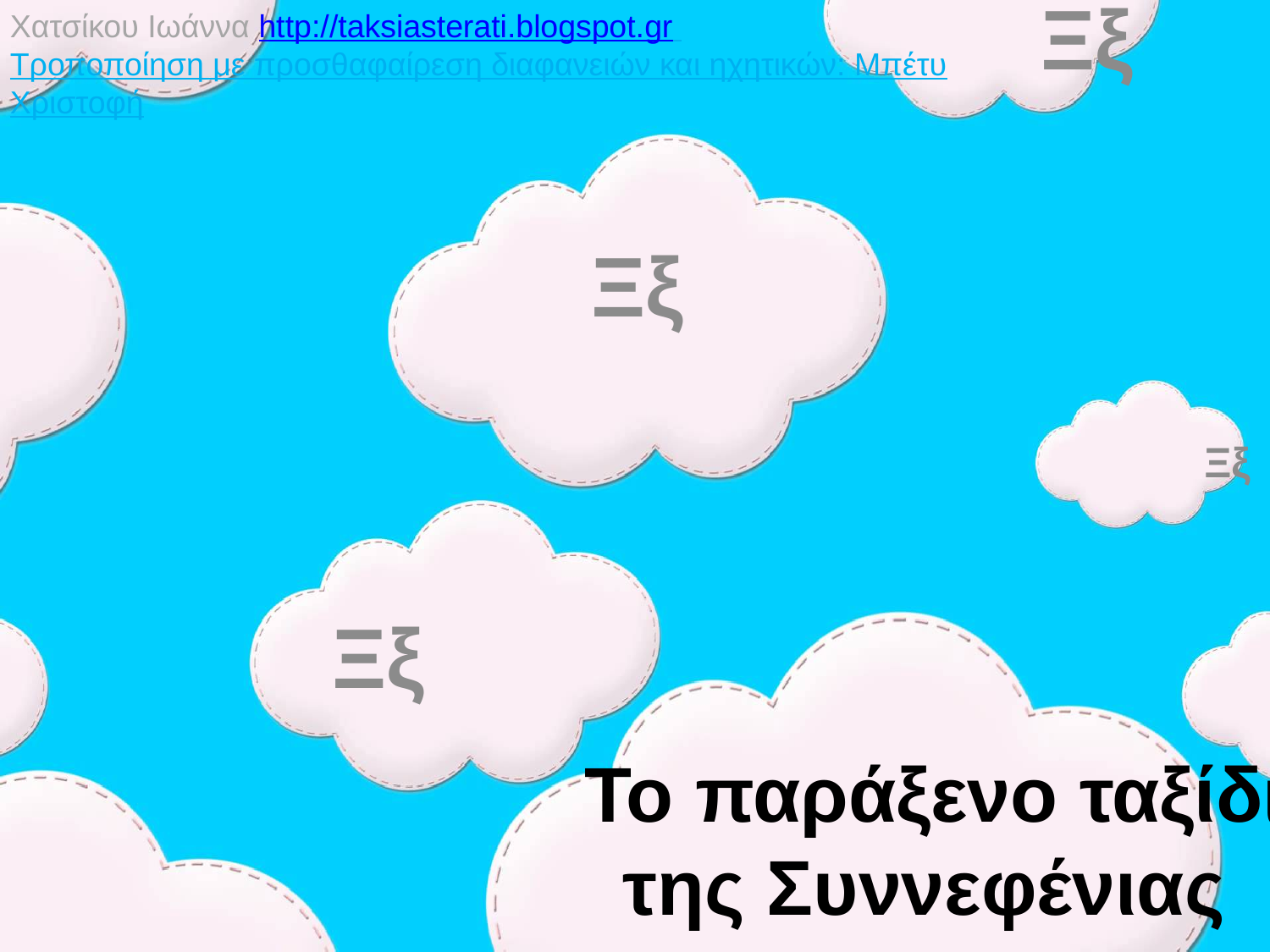

Χατσίκου Ιωάννα http://taksiasterati.blogspot.gr
Τροποποίηση με προσθαφαίρεση διαφανειών και ηχητικών: Μπέτυ Χριστοφή

Ξξ
Ξξ
Ξξ
Ξξ
# Το παράξενο ταξίδι της Συννεφένιας